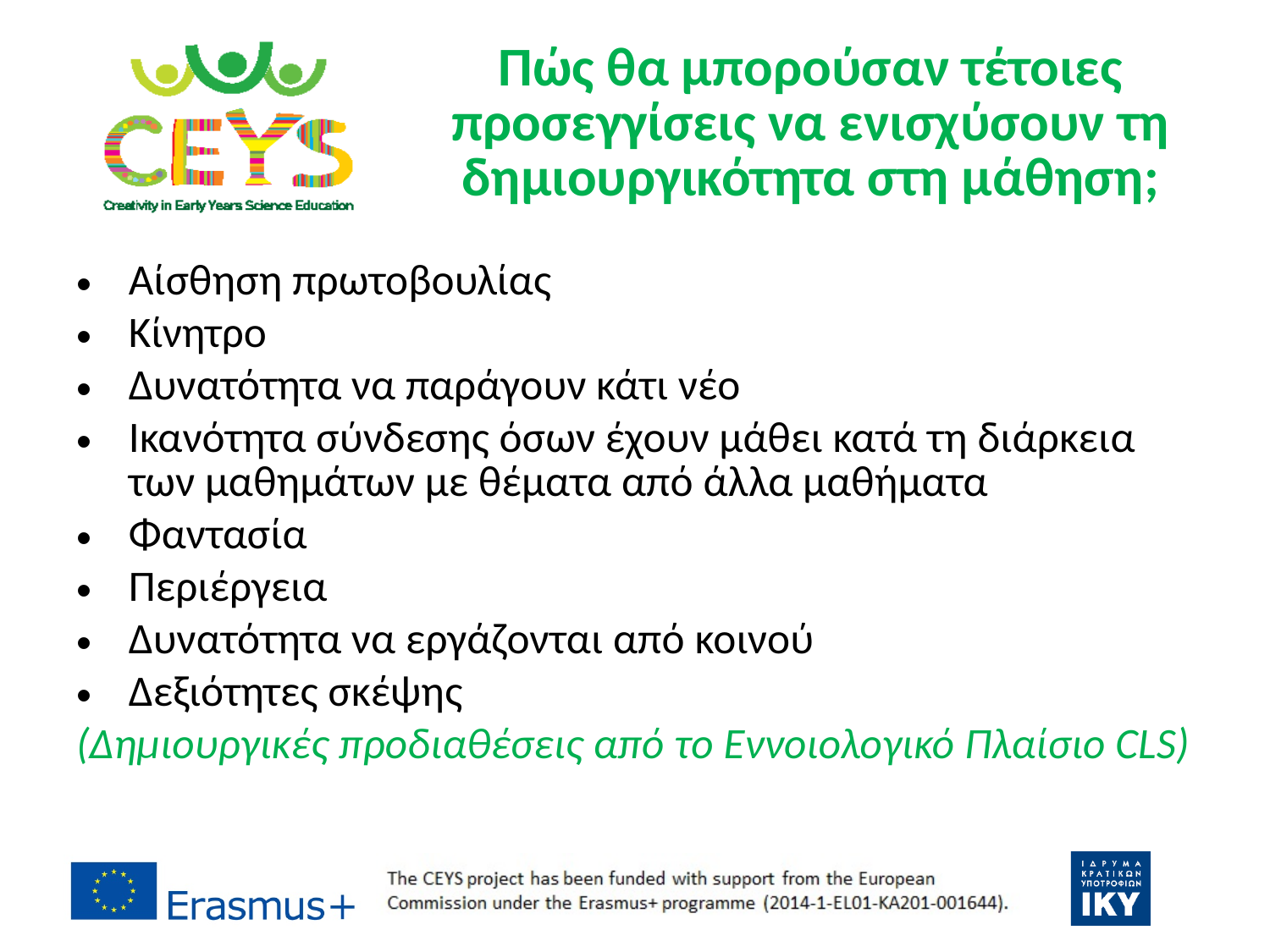

# Πώς θα μπορούσαν τέτοιες προσεγγίσεις να ενισχύσουν τη δημιουργικότητα στη μάθηση;
Αίσθηση πρωτοβουλίας
Κίνητρο
Δυνατότητα να παράγουν κάτι νέο
Ικανότητα σύνδεσης όσων έχουν μάθει κατά τη διάρκεια των μαθημάτων με θέματα από άλλα μαθήματα
Φαντασία
Περιέργεια
Δυνατότητα να εργάζονται από κοινού
Δεξιότητες σκέψης
(Δημιουργικές προδιαθέσεις από το Εννοιολογικό Πλαίσιο CLS)